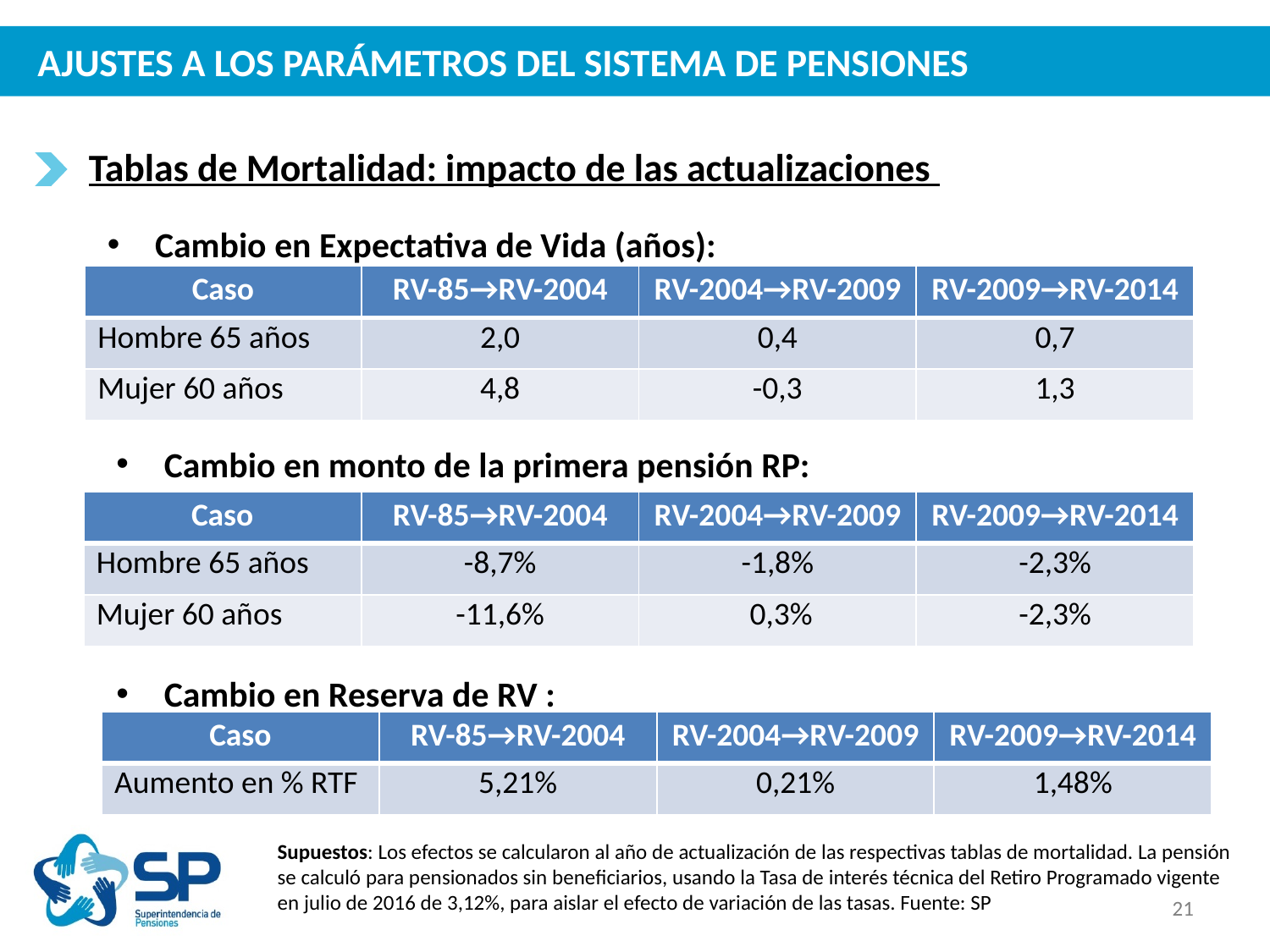

# AJUSTES A LOS PARÁMETROS DEL SISTEMA DE PENSIONES
Tablas de Mortalidad: impacto de las actualizaciones

Cambio en Expectativa de Vida (años):

| Caso | RV-85→RV-2004 | RV-2004→RV-2009 | RV-2009→RV-2014 |
| --- | --- | --- | --- |
| Hombre 65 años | 2,0 | 0,4 | 0,7 |
| Mujer 60 años | 4,8 | -0,3 | 1,3 |
Cambio en monto de la primera pensión RP:

| Caso | RV-85→RV-2004 | RV-2004→RV-2009 | RV-2009→RV-2014 |
| --- | --- | --- | --- |
| Hombre 65 años | -8,7% | -1,8% | -2,3% |
| Mujer 60 años | -11,6% | 0,3% | -2,3% |
Cambio en Reserva de RV :

| Caso | RV-85→RV-2004 | RV-2004→RV-2009 | RV-2009→RV-2014 |
| --- | --- | --- | --- |
| Aumento en % RTF | 5,21% | 0,21% | 1,48% |
Supuestos: Los efectos se calcularon al año de actualización de las respectivas tablas de mortalidad. La pensión se calculó para pensionados sin beneficiarios, usando la Tasa de interés técnica del Retiro Programado vigente en julio de 2016 de 3,12%, para aislar el efecto de variación de las tasas. Fuente: SP
21